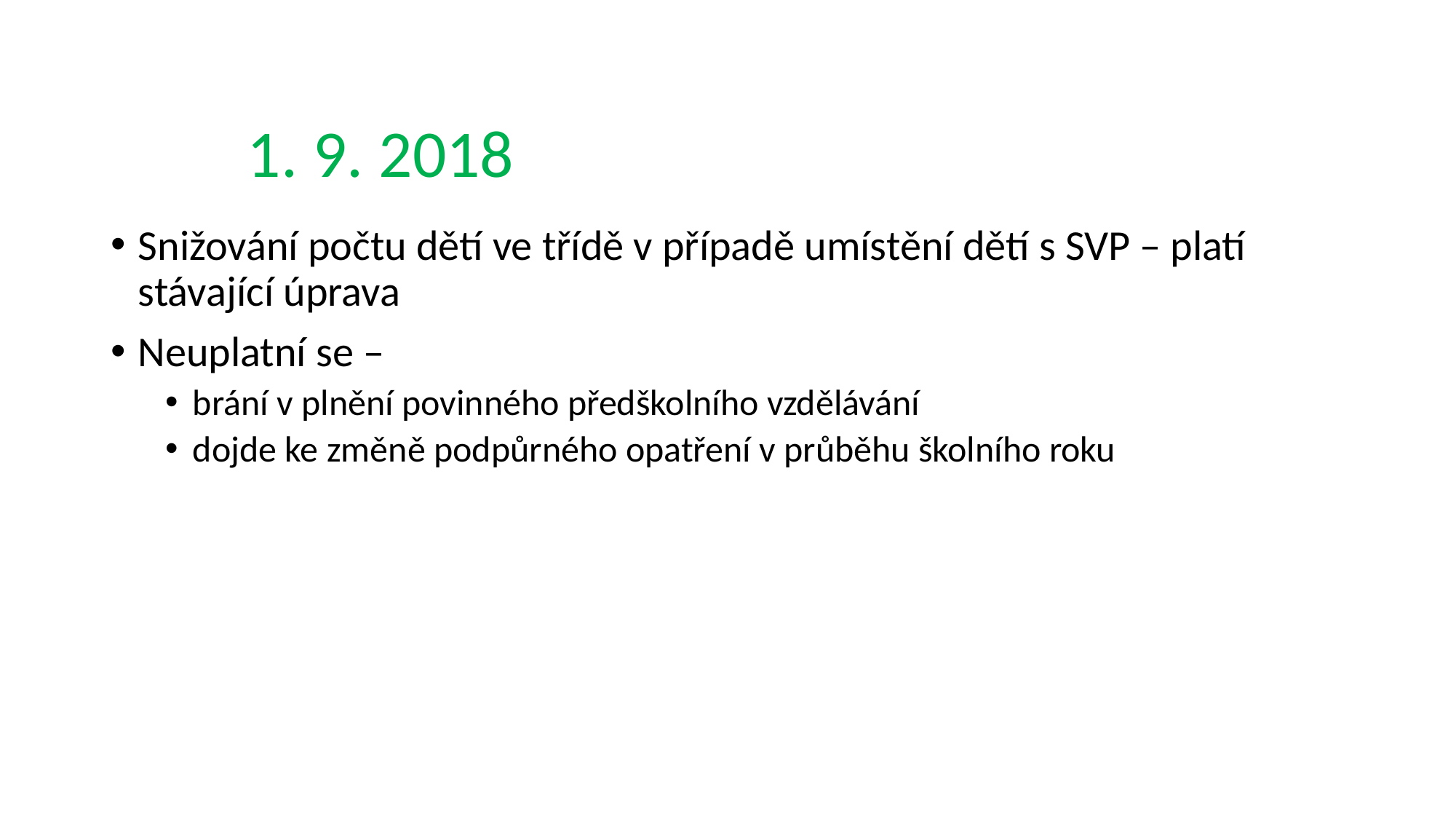

# 1. 9. 2018
Snižování počtu dětí ve třídě v případě umístění dětí s SVP – platí stávající úprava
Neuplatní se –
brání v plnění povinného předškolního vzdělávání
dojde ke změně podpůrného opatření v průběhu školního roku